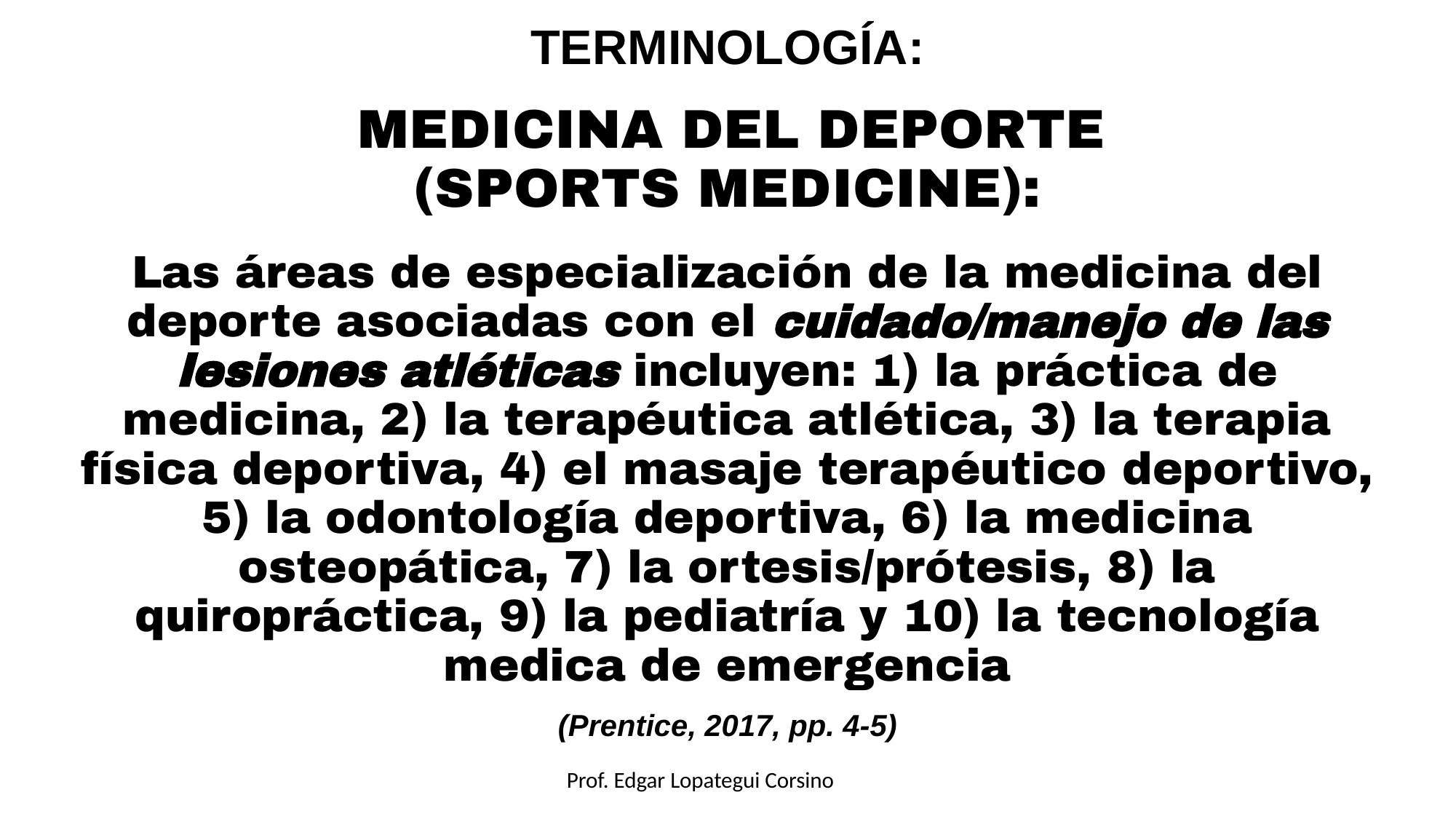

# TERMINOLOGÍA: MEDICINA DEL DEPORTE (SPORTS MEDICINE): Las áreas de especialización de la medicina del deporte asociadas con el cuidado/manejo de las lesiones atléticas incluyen: 1) la práctica de medicina, 2) la terapéutica atlética, 3) la terapia física deportiva, 4) el masaje terapéutico deportivo, 5) la odontología deportiva, 6) la medicina osteopática, 7) la ortesis/prótesis, 8) la quiropráctica, 9) la pediatría y 10) la tecnología medica de emergencia (Prentice, 2017, pp. 4-5)
Prof. Edgar Lopategui Corsino